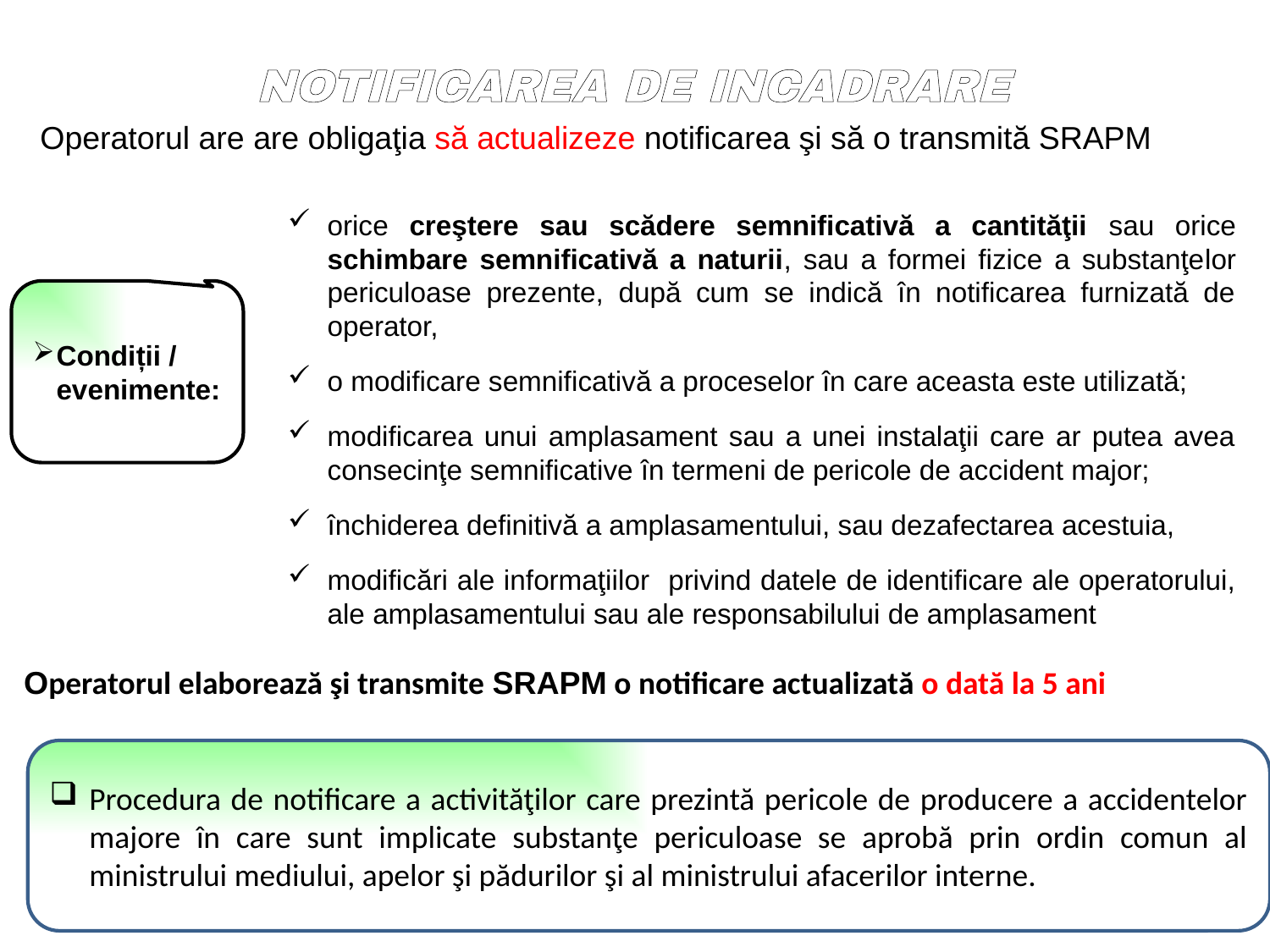

NOTIFICAREA DE INCADRARE
Operatorul are are obligaţia să actualizeze notificarea şi să o transmită SRAPM
orice creştere sau scădere semnificativă a cantităţii sau orice schimbare semnificativă a naturii, sau a formei fizice a substanţelor periculoase prezente, după cum se indică în notificarea furnizată de operator,
o modificare semnificativă a proceselor în care aceasta este utilizată;
modificarea unui amplasament sau a unei instalaţii care ar putea avea consecinţe semnificative în termeni de pericole de accident major;
închiderea definitivă a amplasamentului, sau dezafectarea acestuia,
modificări ale informaţiilor  privind datele de identificare ale operatorului, ale amplasamentului sau ale responsabilului de amplasament
Condiții / evenimente:
Operatorul elaborează şi transmite SRAPM o notificare actualizată o dată la 5 ani
Procedura de notificare a activităţilor care prezintă pericole de producere a accidentelor majore în care sunt implicate substanţe periculoase se aprobă prin ordin comun al ministrului mediului, apelor şi pădurilor şi al ministrului afacerilor interne.